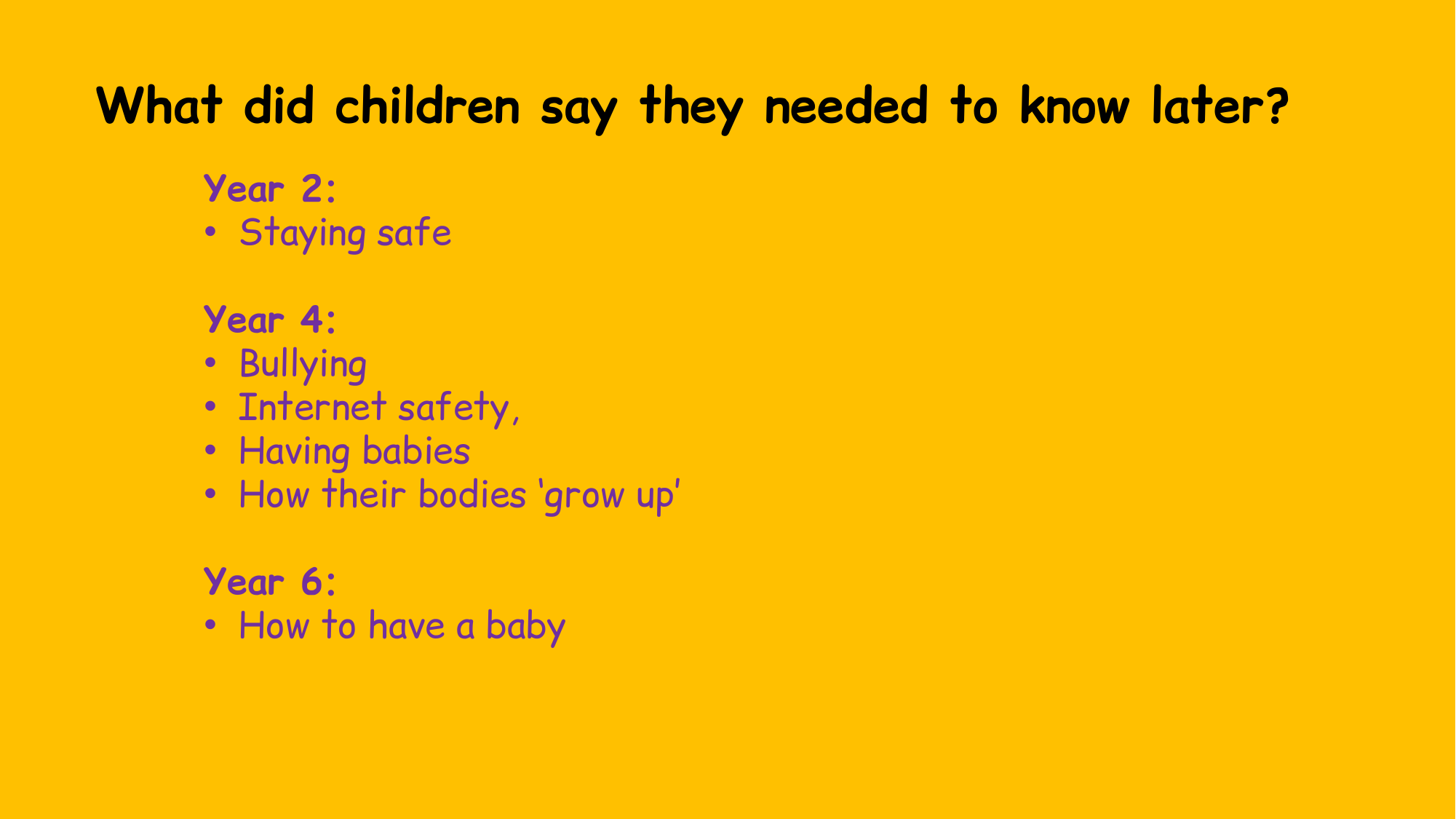

What did children say they needed to know later?

Year 2:
Staying safe

Year 4:
Bullying
Internet safety,
Having babies
How their bodies ‘grow up’

Year 6:
How to have a baby